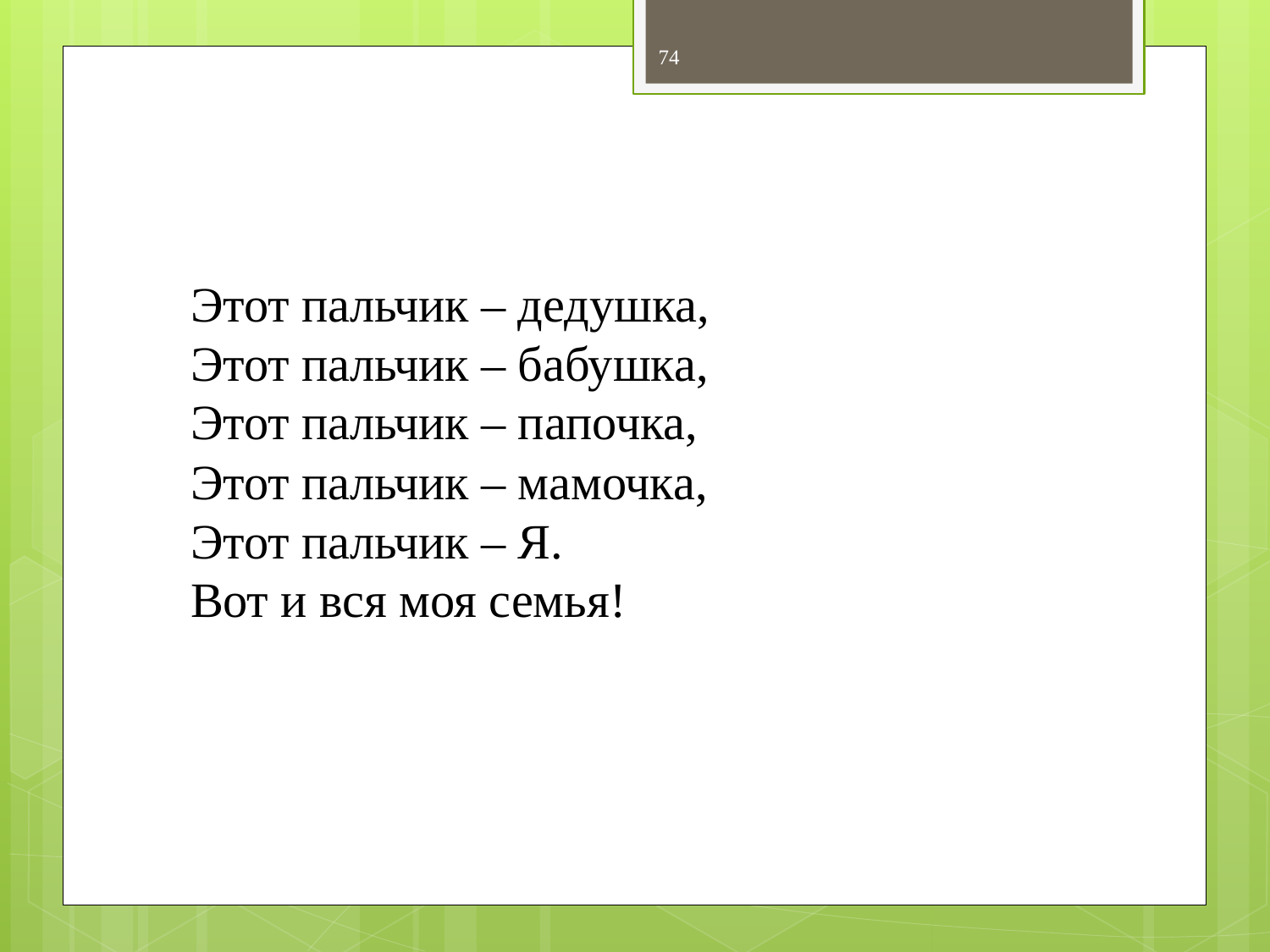

74
Этот пальчик – дедушка,
Этот пальчик – бабушка,
Этот пальчик – папочка,
Этот пальчик – мамочка,
Этот пальчик – Я.
Вот и вся моя семья!